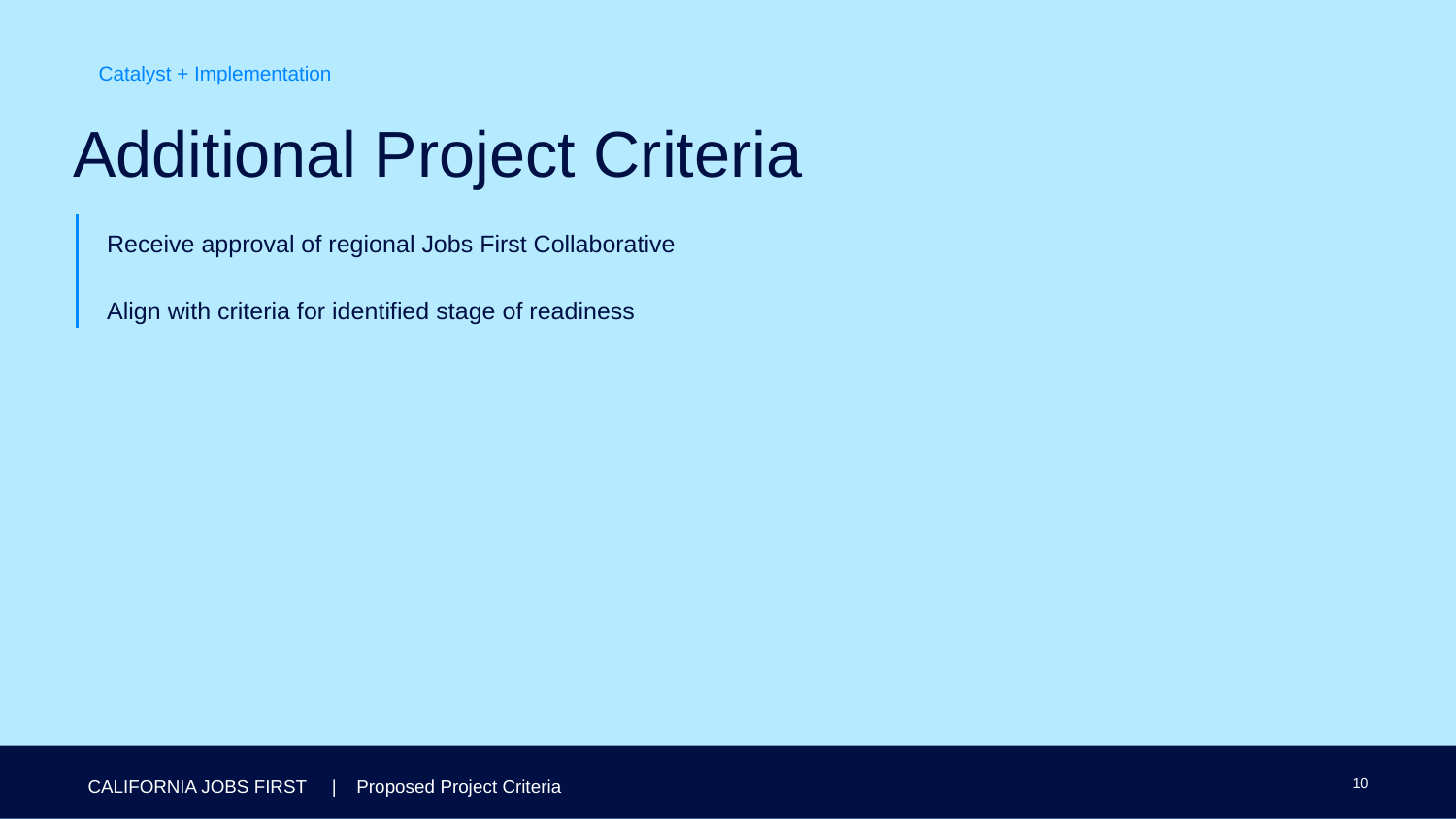

Catalyst + Implementation

Additional Project Criteria
Receive approval of regional Jobs First Collaborative

Align with criteria for identified stage of readiness
10